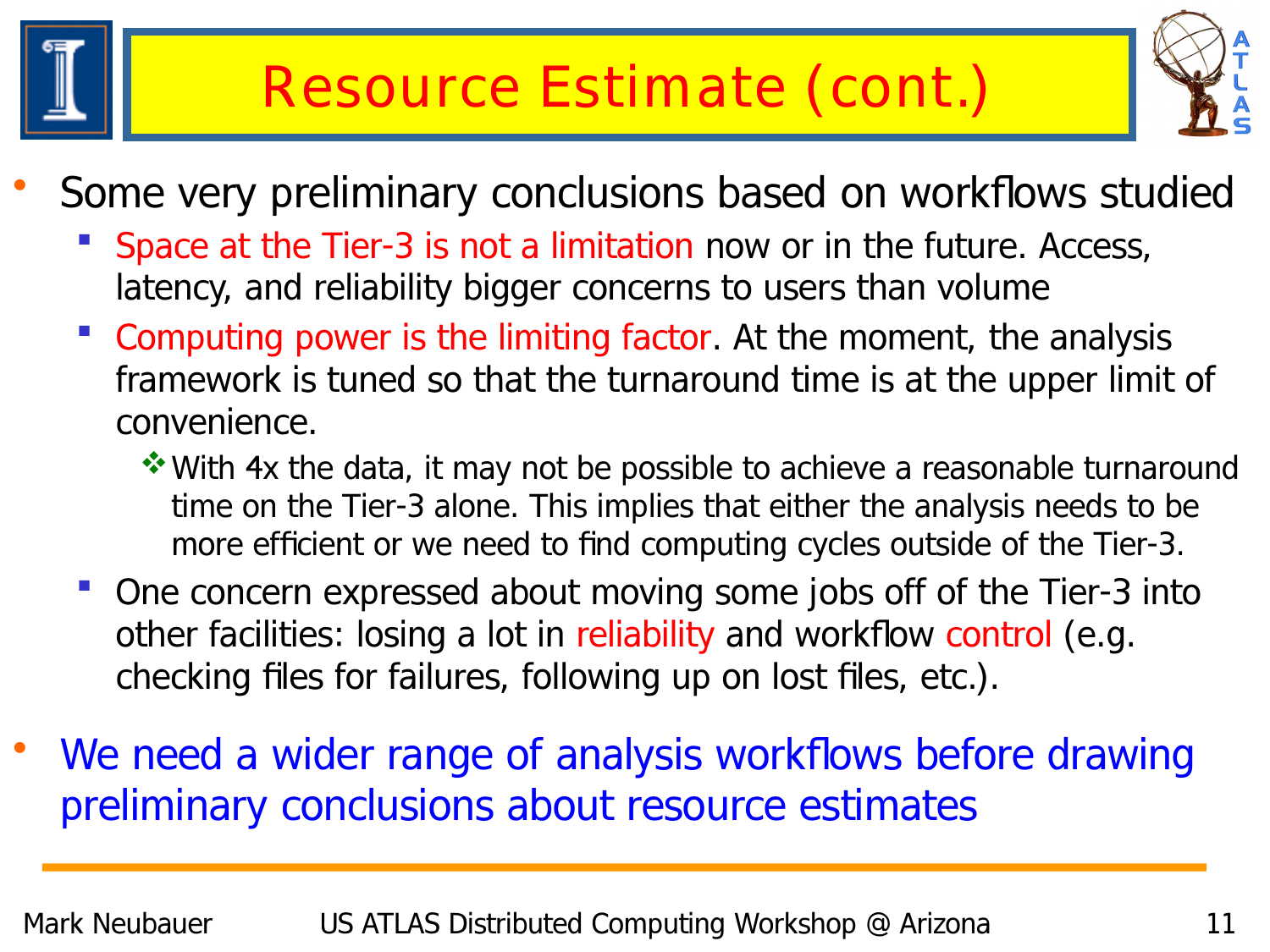

# Resource Estimate (cont.)
Some very preliminary conclusions based on workflows studied
Space at the Tier-3 is not a limitation now or in the future. Access, latency, and reliability bigger concerns to users than volume
Computing power is the limiting factor. At the moment, the analysis framework is tuned so that the turnaround time is at the upper limit of convenience.
With 4x the data, it may not be possible to achieve a reasonable turnaround time on the Tier-3 alone. This implies that either the analysis needs to be more efficient or we need to find computing cycles outside of the Tier-3.
One concern expressed about moving some jobs off of the Tier-3 into other facilities: losing a lot in reliability and workflow control (e.g. checking files for failures, following up on lost files, etc.).
We need a wider range of analysis workflows before drawing preliminary conclusions about resource estimates
Mark Neubauer
US ATLAS Distributed Computing Workshop @ Arizona
11